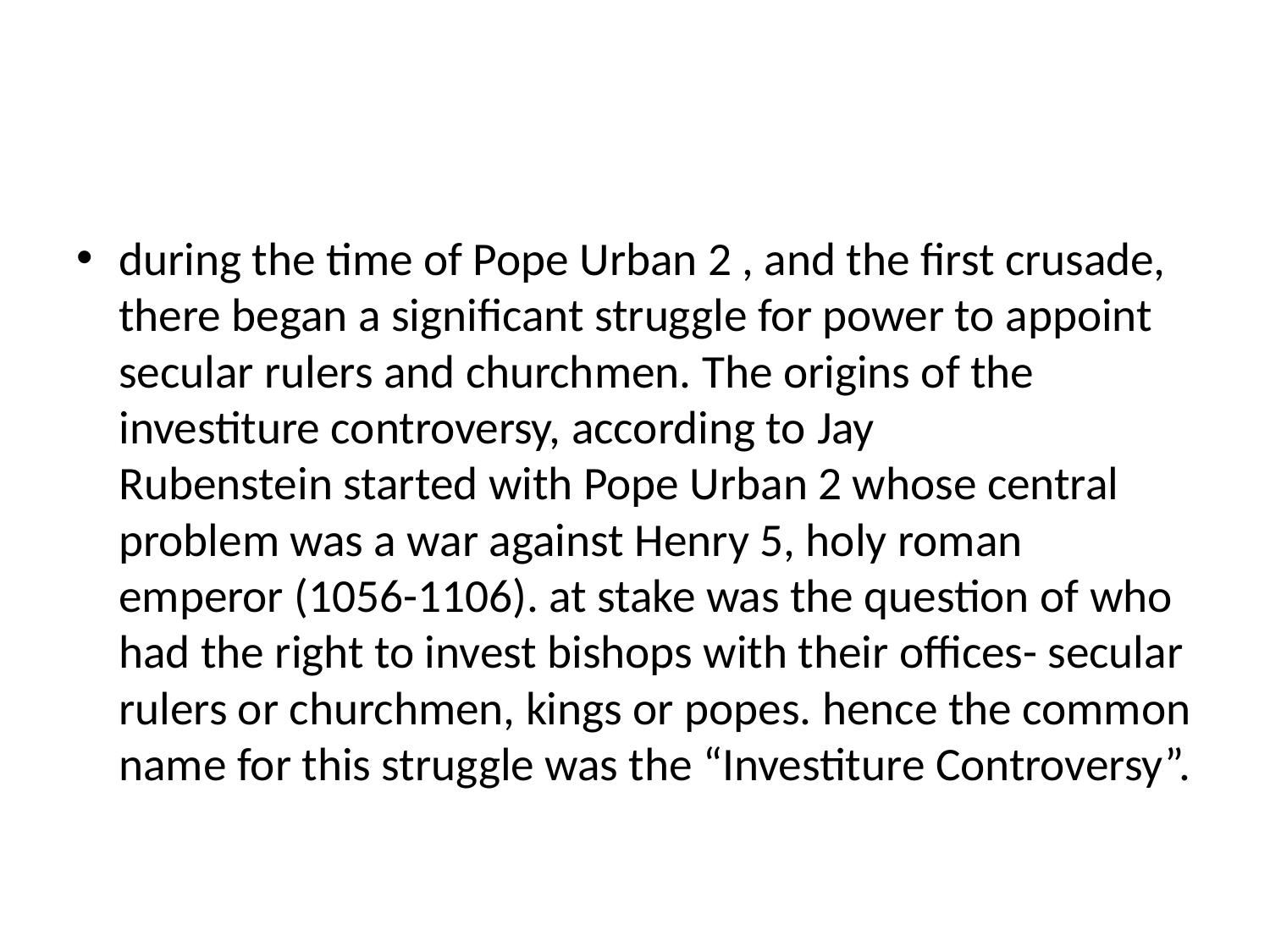

#
during the time of Pope Urban 2 , and the first crusade, there began a significant struggle for power to appoint secular rulers and churchmen. The origins of the investiture controversy, according to Jay Rubenstein started with Pope Urban 2 whose central problem was a war against Henry 5, holy roman emperor (1056-1106). at stake was the question of who had the right to invest bishops with their offices- secular rulers or churchmen, kings or popes. hence the common name for this struggle was the “Investiture Controversy”.